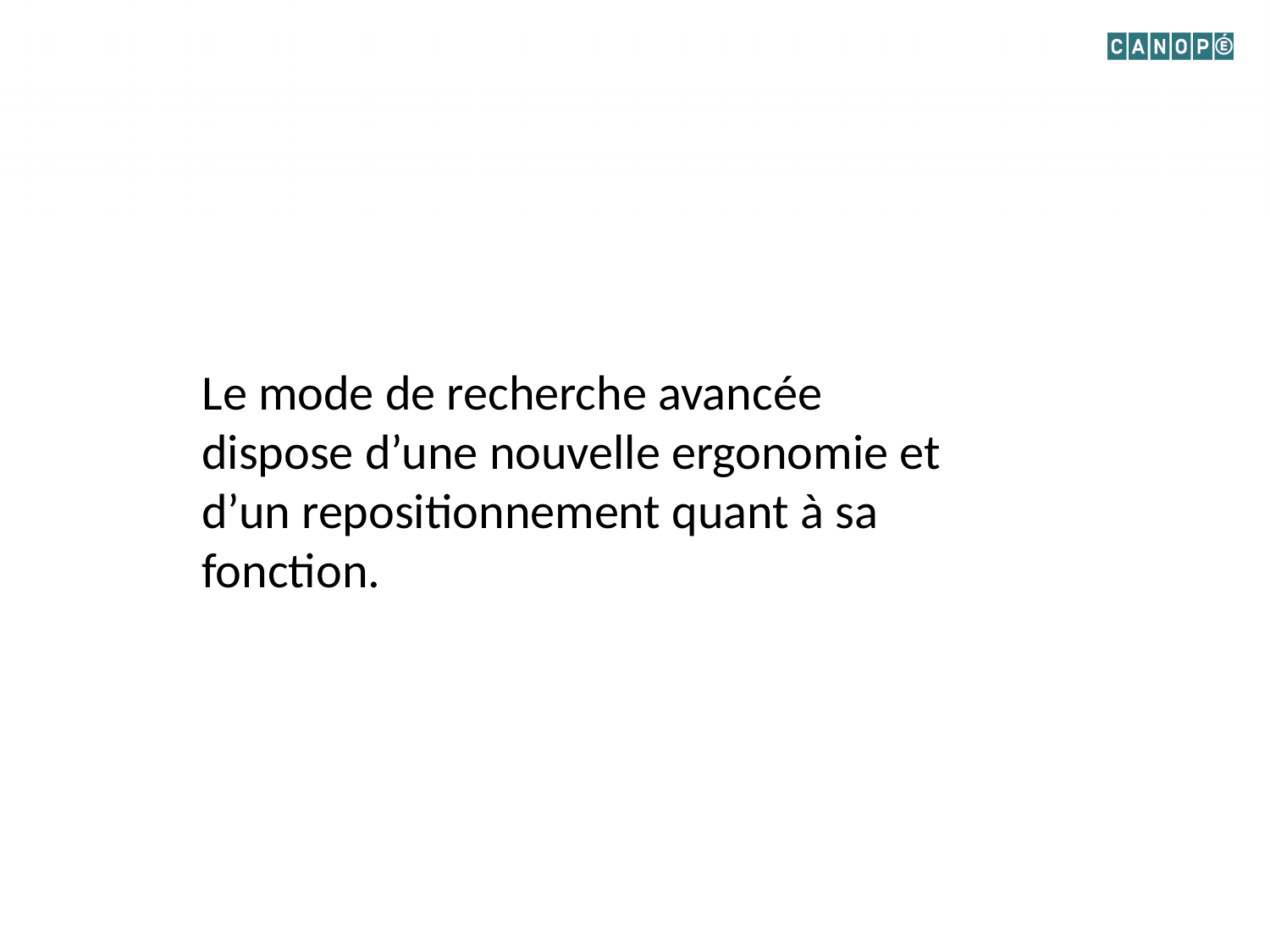

Le mode de recherche avancée dispose d’une nouvelle ergonomie et d’un repositionnement quant à sa fonction.